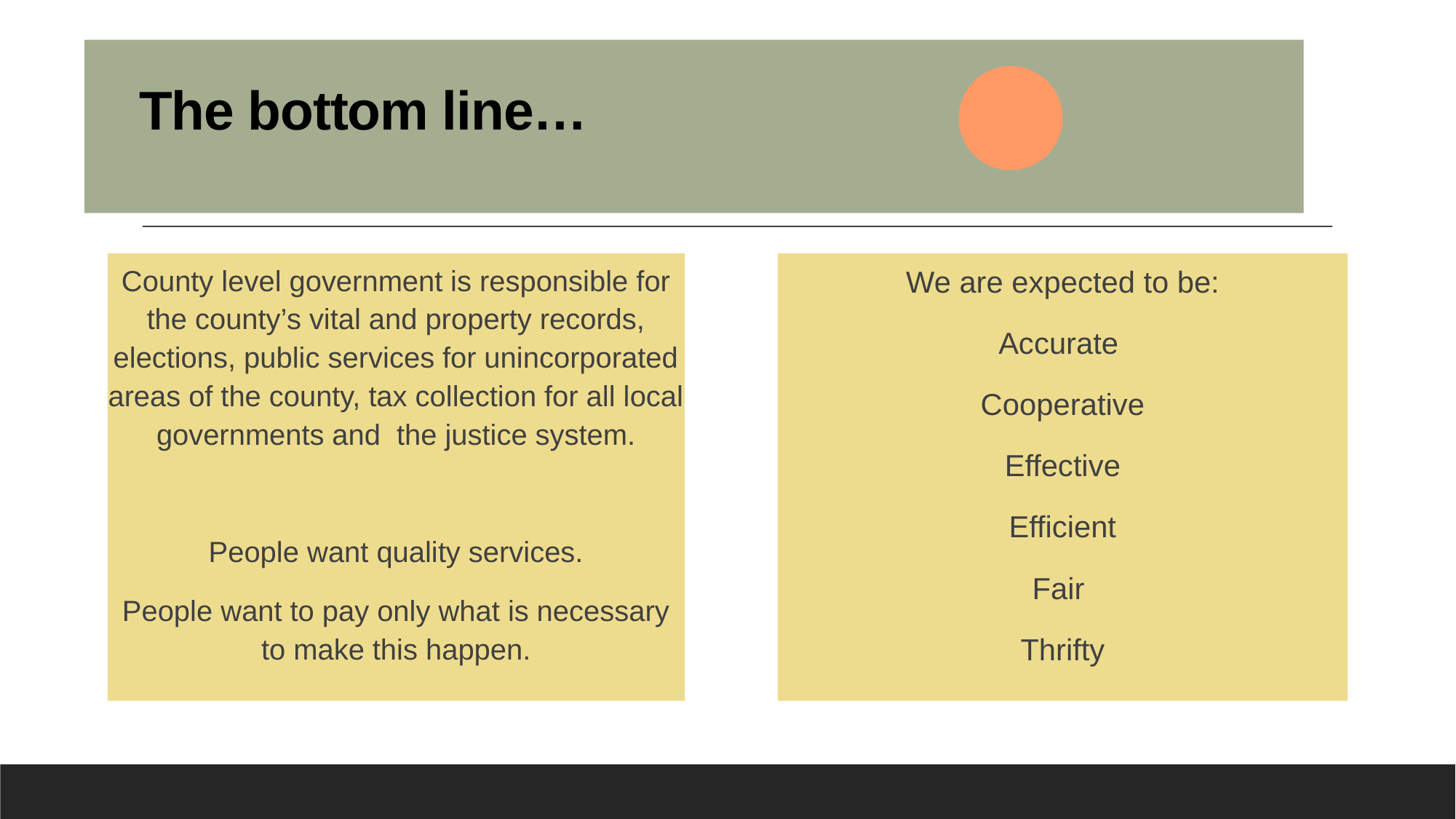

# The bottom line…

County level government is responsible for the county’s vital and property records, elections, public services for unincorporated areas of the county, tax collection for all local governments and  the justice system.

People want quality services.
People want to pay only what is necessary to make this happen.

We are expected to be:
Accurate
Cooperative
Effective
Efficient
Fair
Thrifty